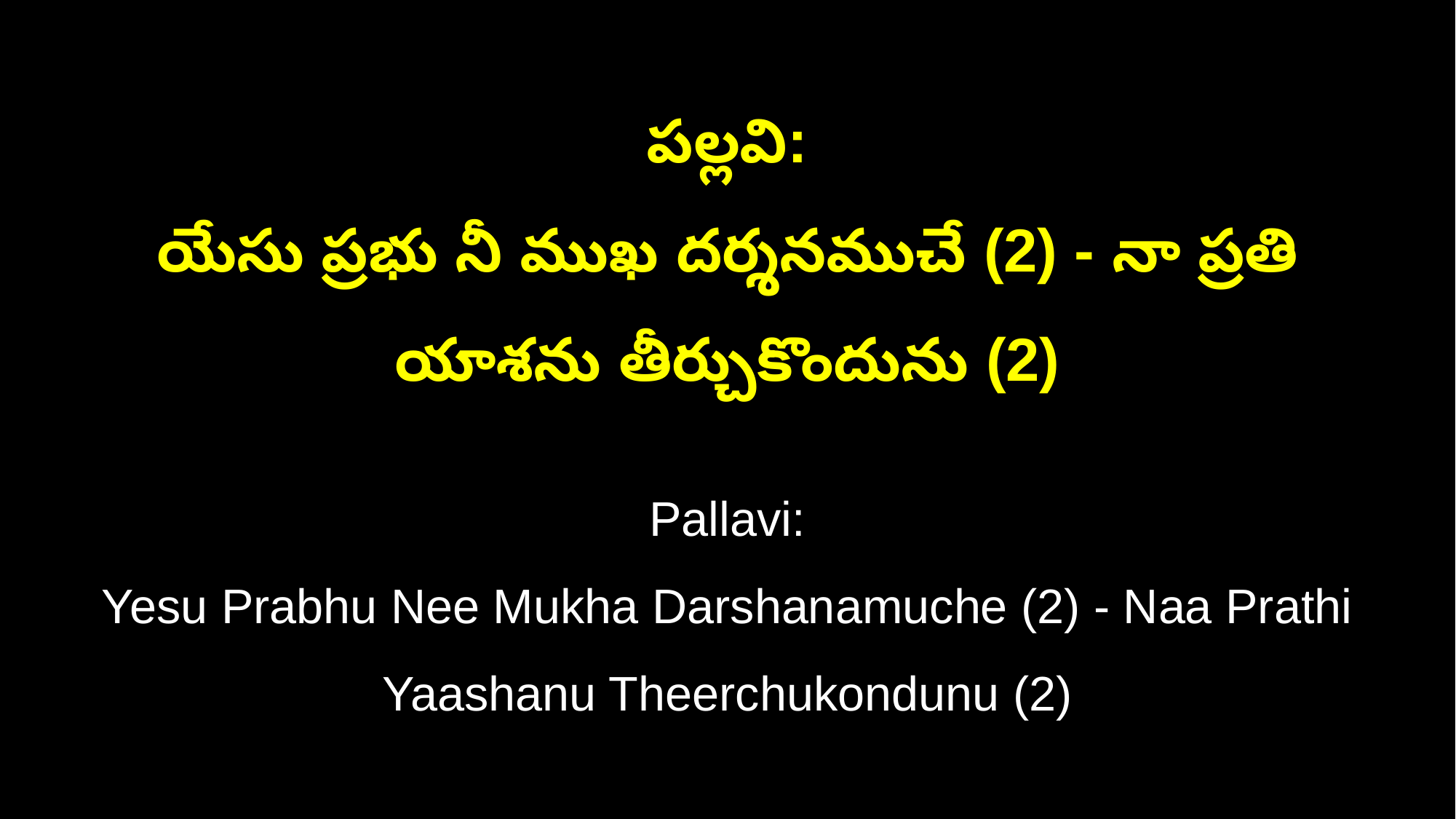

పల్లవి:
యేసు ప్రభు నీ ముఖ దర్శనముచే (2) - నా ప్రతి యాశను తీర్చుకొందును (2)
Pallavi:
Yesu Prabhu Nee Mukha Darshanamuche (2) - Naa Prathi Yaashanu Theerchukondunu (2)